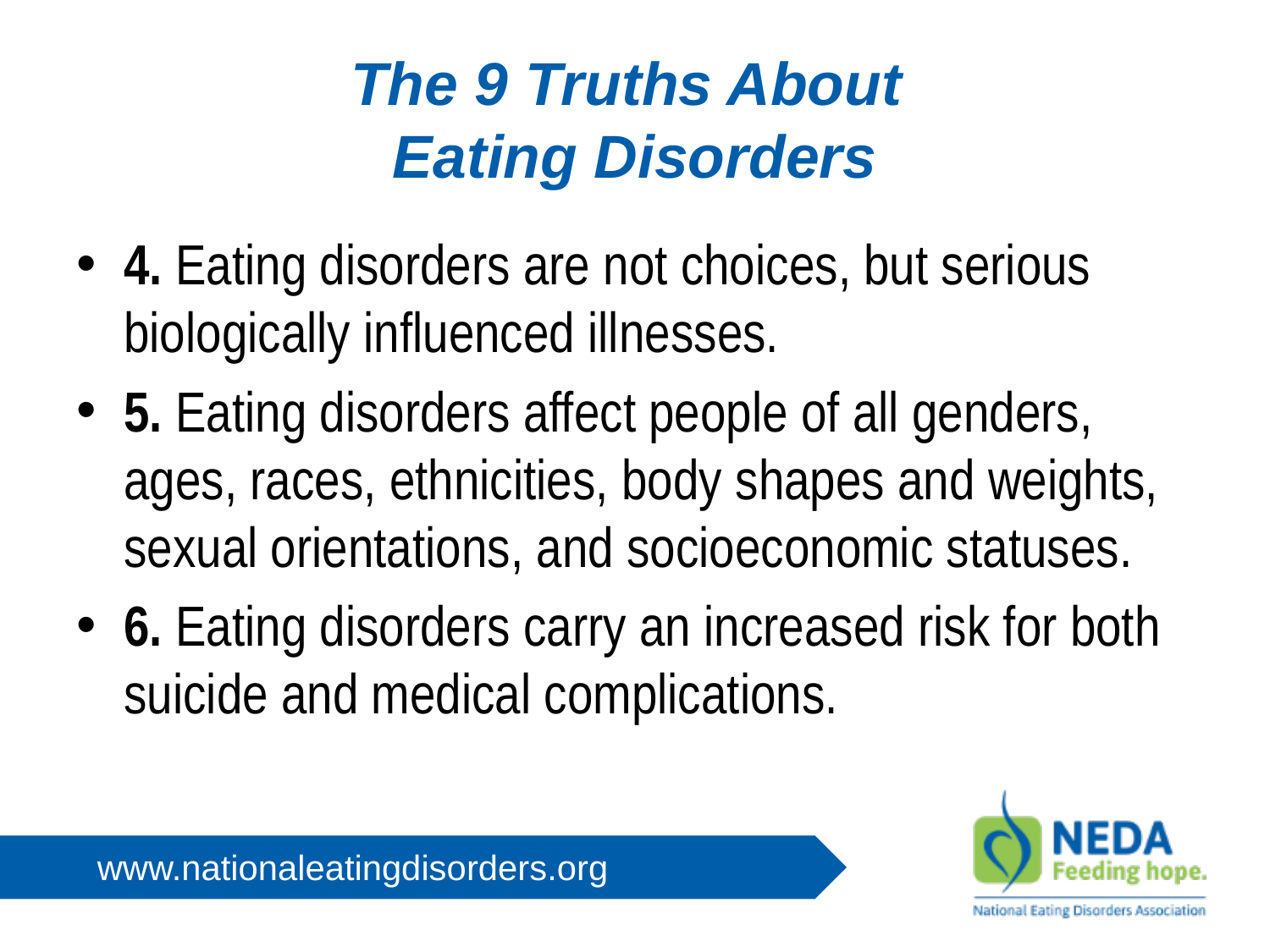

# The 9 Truths About Eating Disorders
4. Eating disorders are not choices, but serious biologically influenced illnesses.
5. Eating disorders affect people of all genders, ages, races, ethnicities, body shapes and weights, sexual orientations, and socioeconomic statuses.
6. Eating disorders carry an increased risk for both suicide and medical complications.